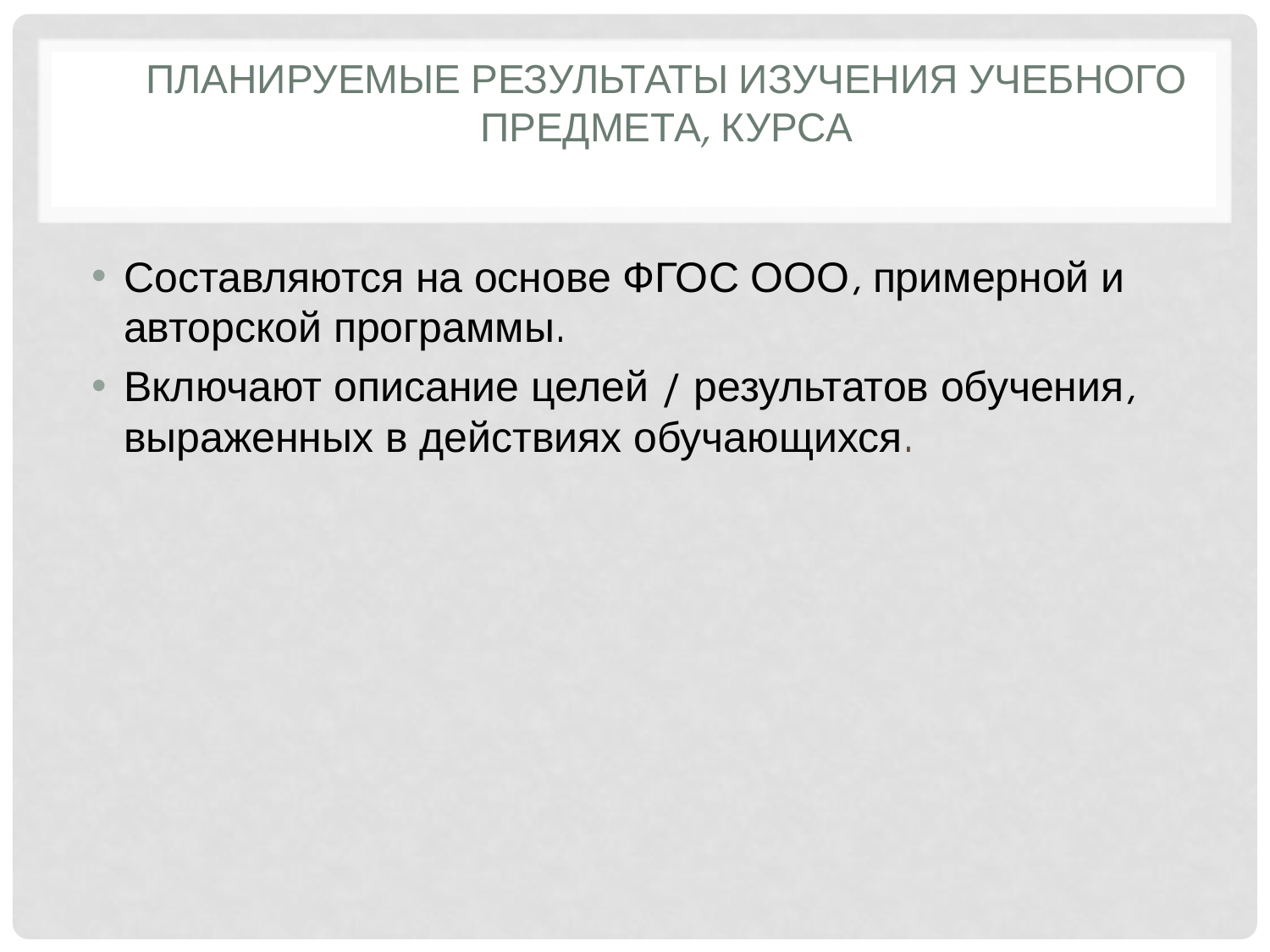

# Планируемые результаты изучения учебного предмета, курса
Составляются на основе ФГОС ООО, примерной и авторской программы.
Включают описание целей / результатов обучения, выраженных в действиях обучающихся.